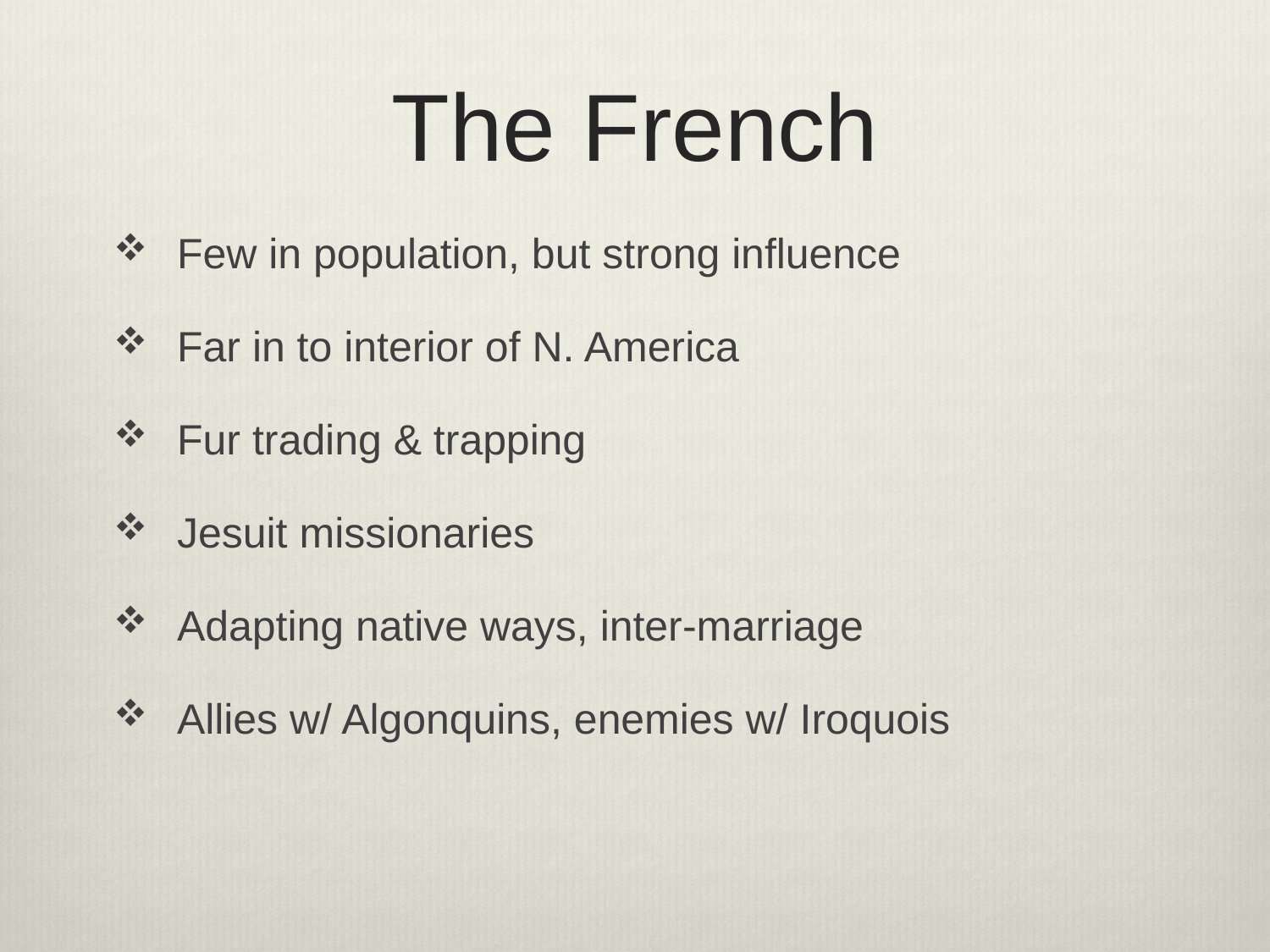

# The French
Few in population, but strong influence
Far in to interior of N. America
Fur trading & trapping
Jesuit missionaries
Adapting native ways, inter-marriage
Allies w/ Algonquins, enemies w/ Iroquois